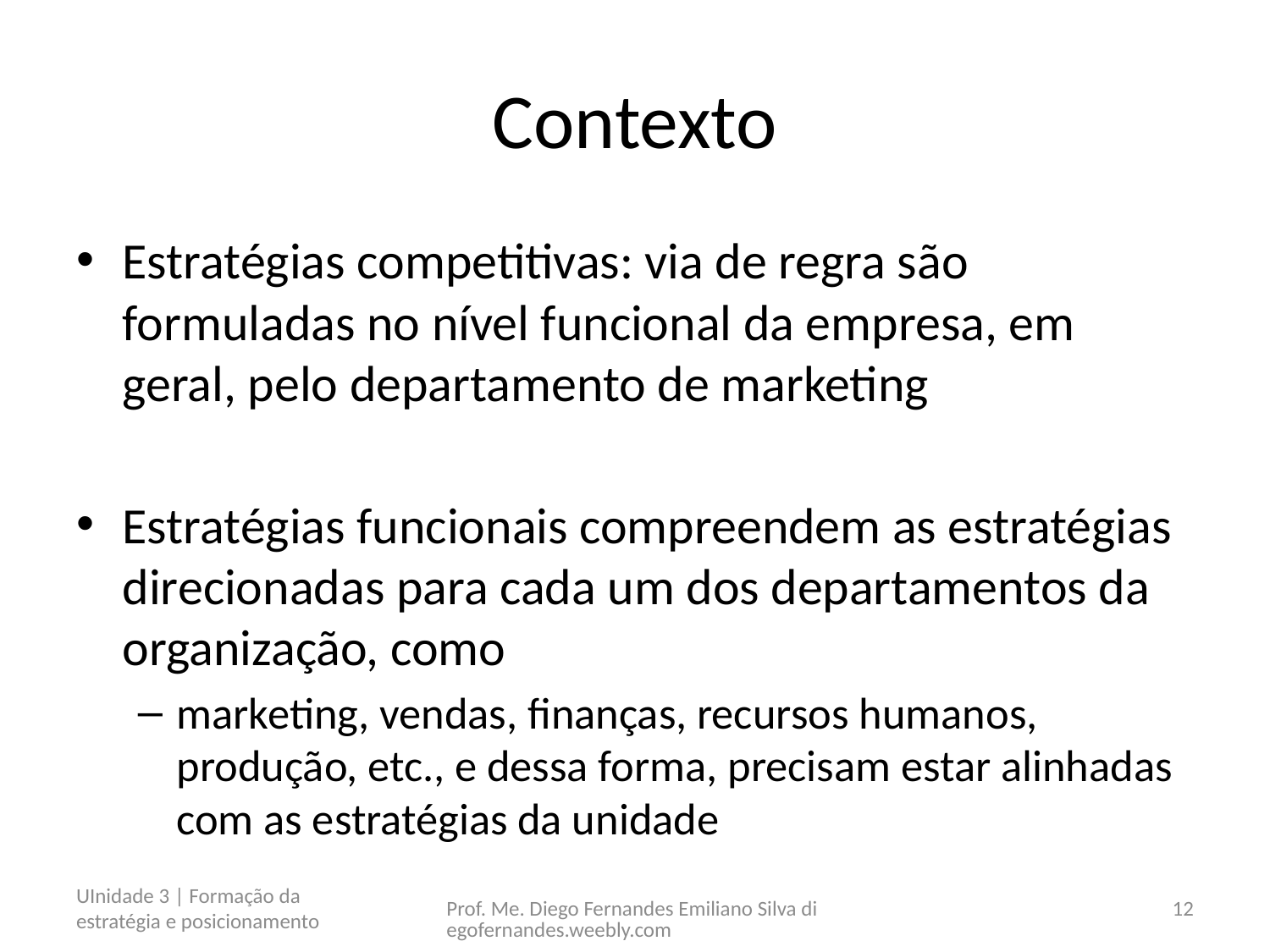

# Contexto
Estratégias competitivas: via de regra são formuladas no nível funcional da empresa, em geral, pelo departamento de marketing

Estratégias funcionais compreendem as estratégias direcionadas para cada um dos departamentos da organização, como
marketing, vendas, finanças, recursos humanos, produção, etc., e dessa forma, precisam estar alinhadas com as estratégias da unidade
UInidade 3 | Formação da estratégia e posicionamento
Prof. Me. Diego Fernandes Emiliano Silva diegofernandes.weebly.com
12